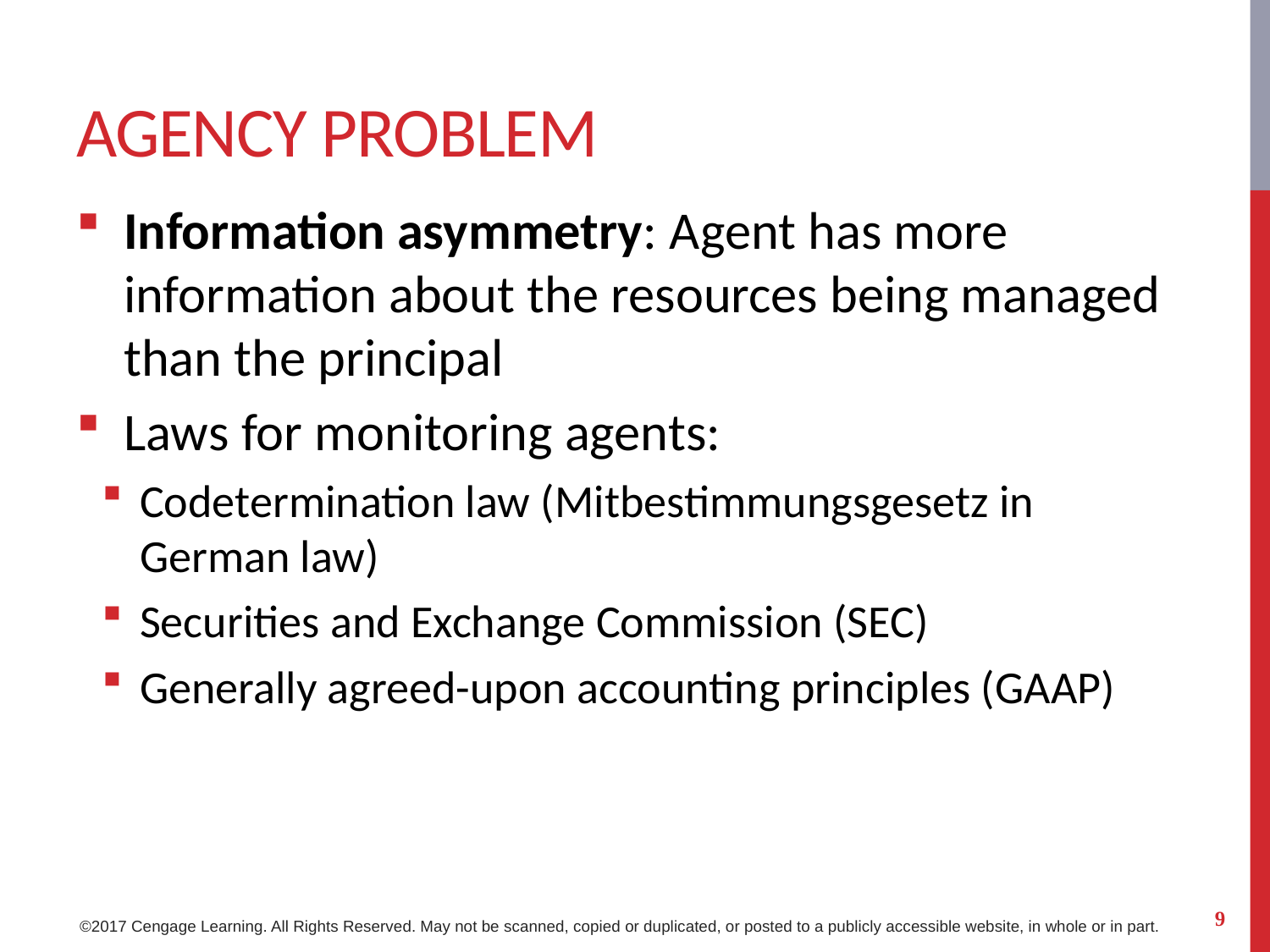

# Agency problem
Information asymmetry: Agent has more information about the resources being managed than the principal
Laws for monitoring agents:
Codetermination law (Mitbestimmungsgesetz in German law)
Securities and Exchange Commission (SEC)
Generally agreed-upon accounting principles (GAAP)

9